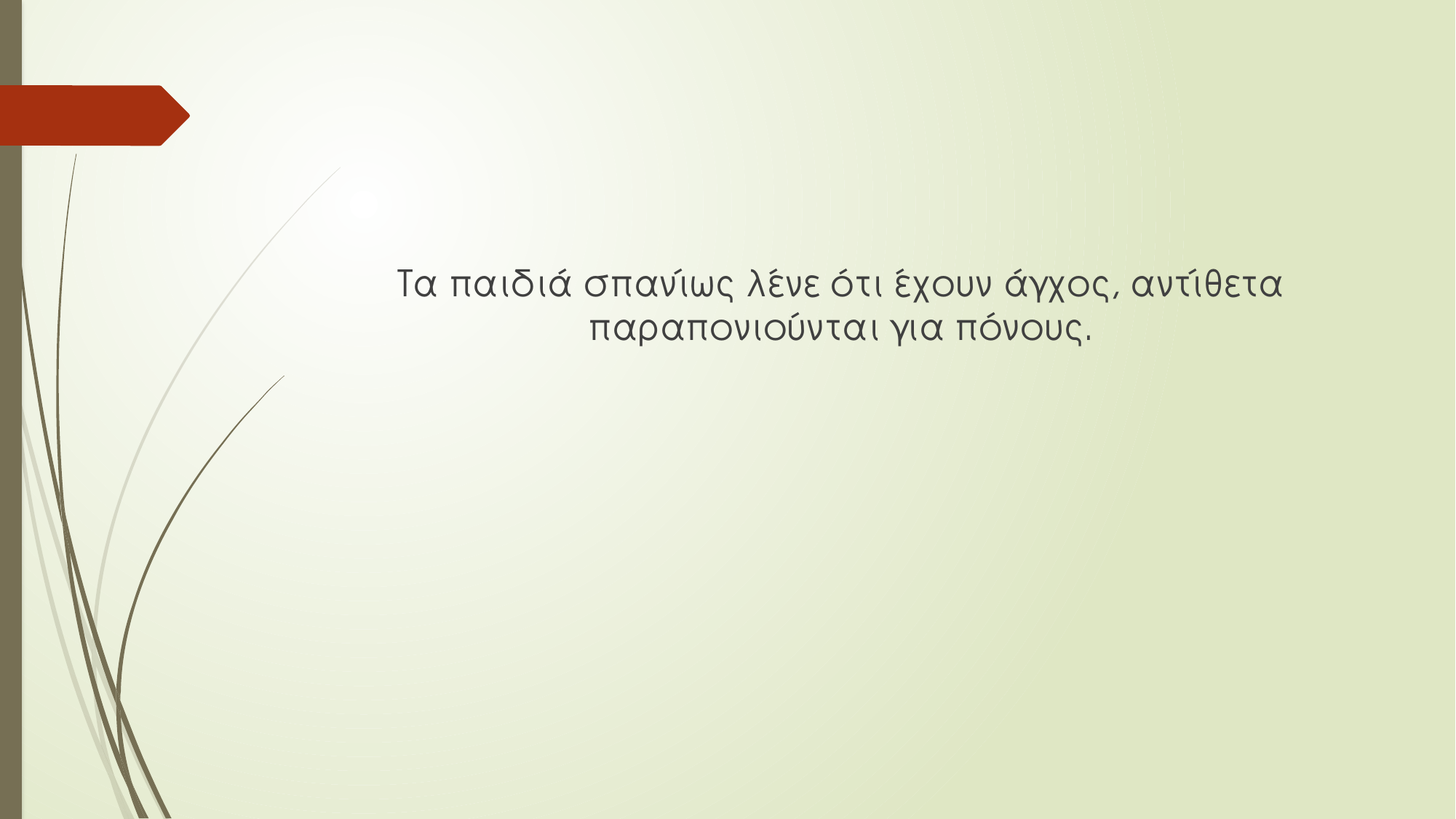

#
Τα παιδιά σπανίως λένε ότι έχουν άγχος, αντίθετα παραπονιούνται για πόνους.